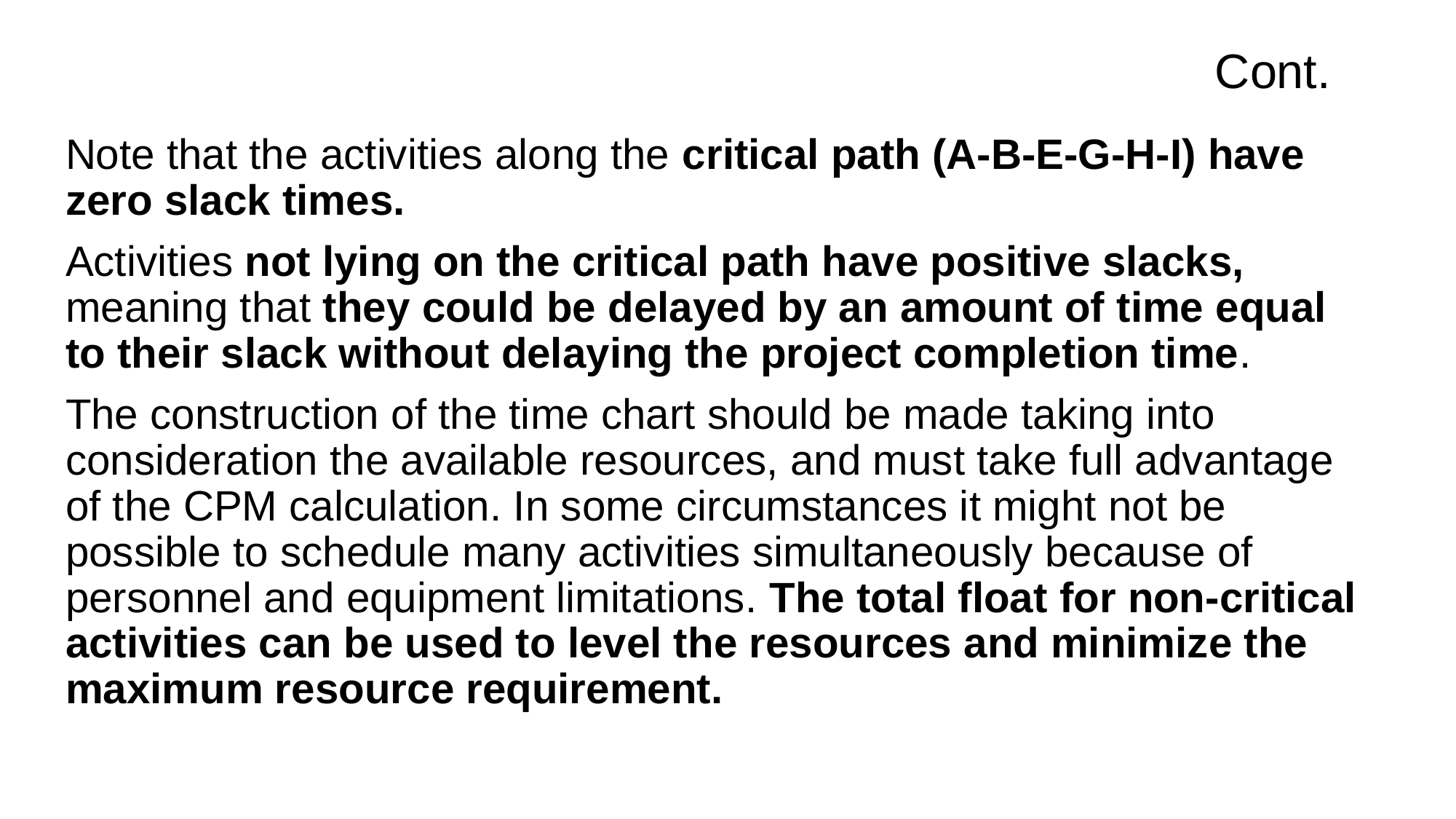

# Cont.
Note that the activities along the critical path (A-B-E-G-H-I) have zero slack times.
Activities not lying on the critical path have positive slacks, meaning that they could be delayed by an amount of time equal to their slack without delaying the project completion time.
The construction of the time chart should be made taking into consideration the available resources, and must take full advantage of the CPM calculation. In some circumstances it might not be possible to schedule many activities simultaneously because of personnel and equipment limitations. The total float for non-critical activities can be used to level the resources and minimize the maximum resource requirement.